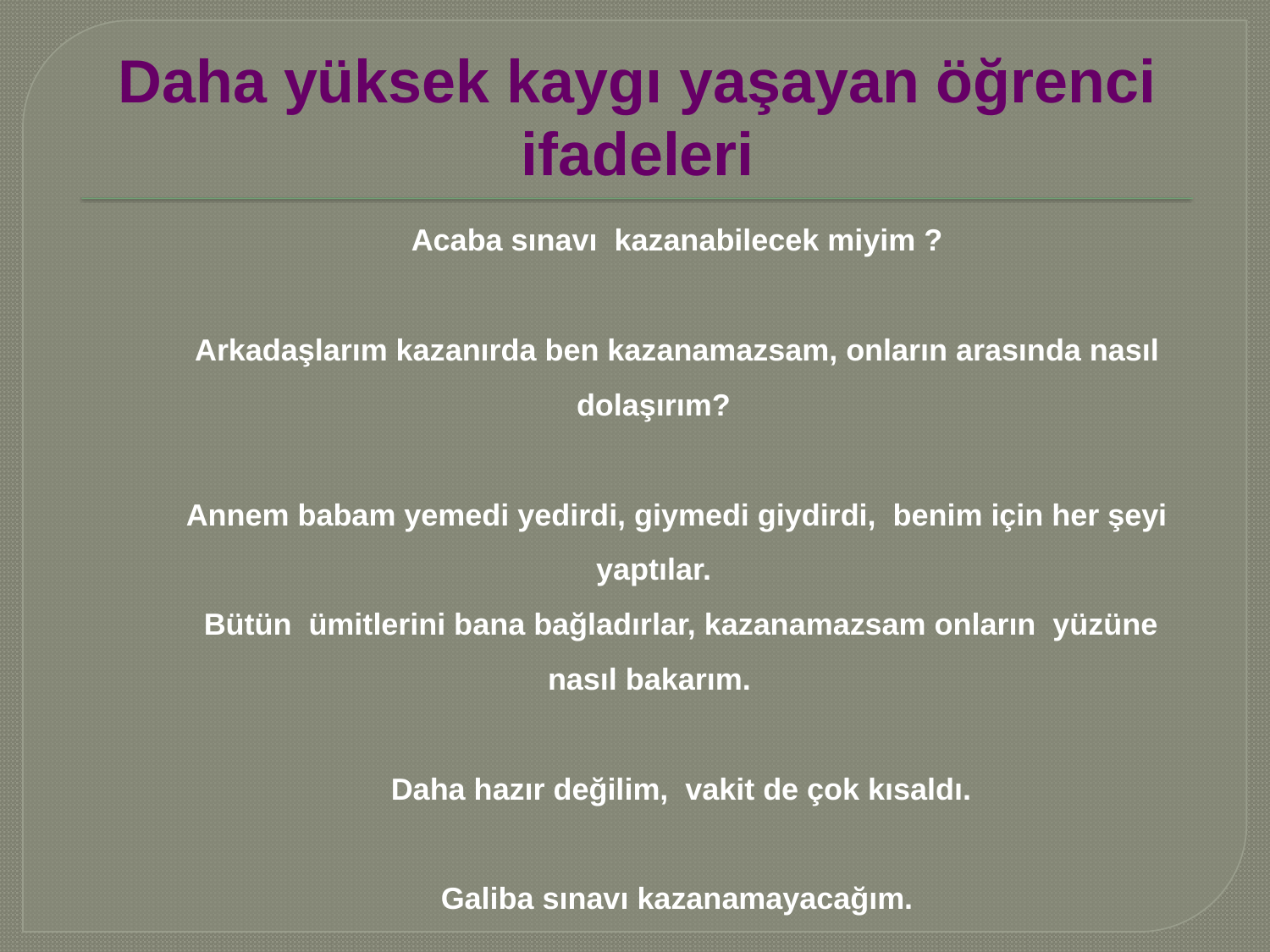

# Daha yüksek kaygı yaşayan öğrenci ifadeleri
Acaba sınavı  kazanabilecek miyim ?

 Arkadaşlarım kazanırda ben kazanamazsam, onların arasında nasıl  dolaşırım?

 Annem babam yemedi yedirdi, giymedi giydirdi,  benim için her şeyi  yaptılar.
 Bütün  ümitlerini bana bağladırlar, kazanamazsam onların  yüzüne nasıl bakarım.

 Daha hazır değilim,  vakit de çok kısaldı.

Galiba sınavı kazanamayacağım.